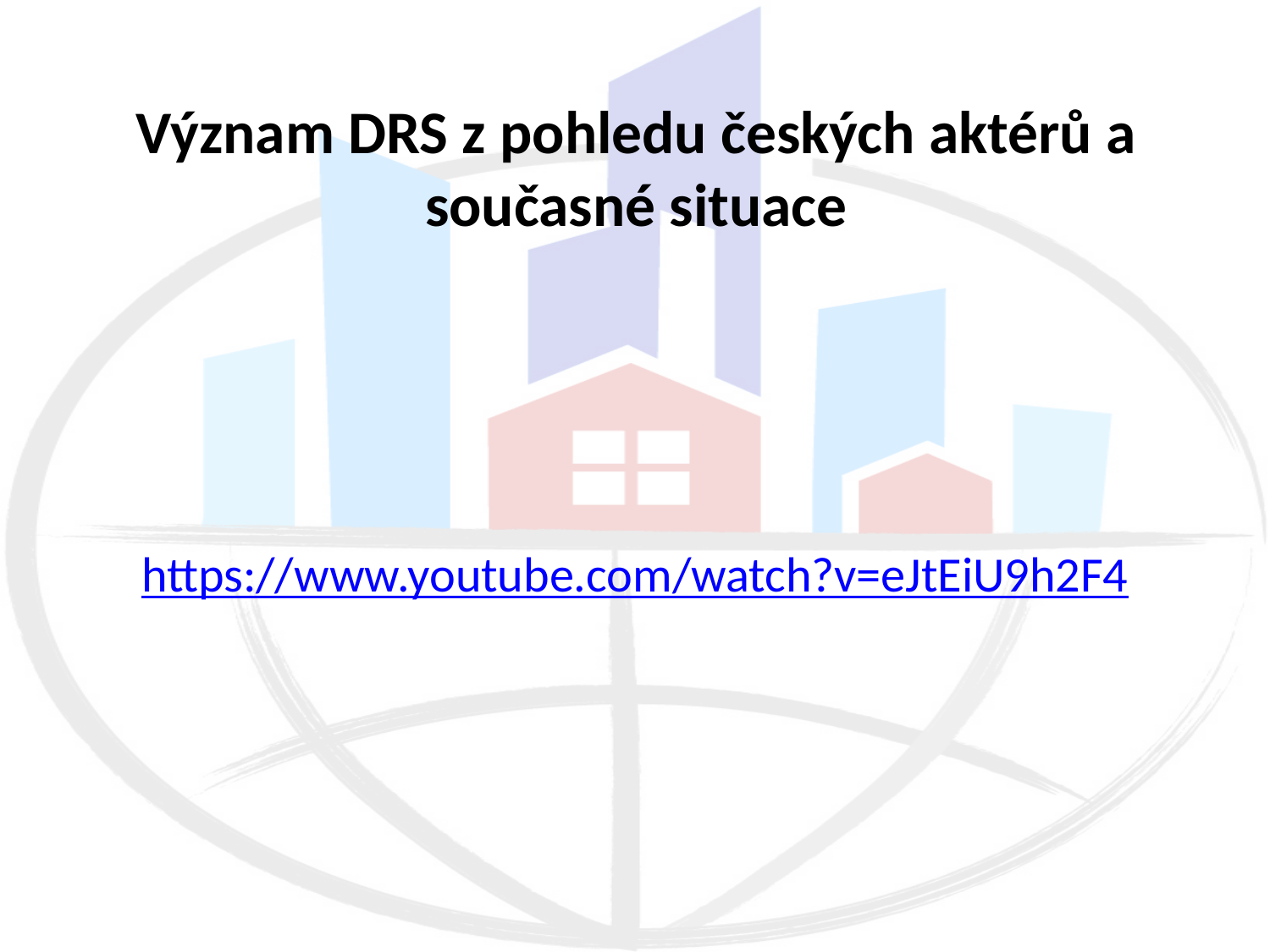

# Význam DRS z pohledu českých aktérů a současné situace

https://www.youtube.com/watch?v=eJtEiU9h2F4